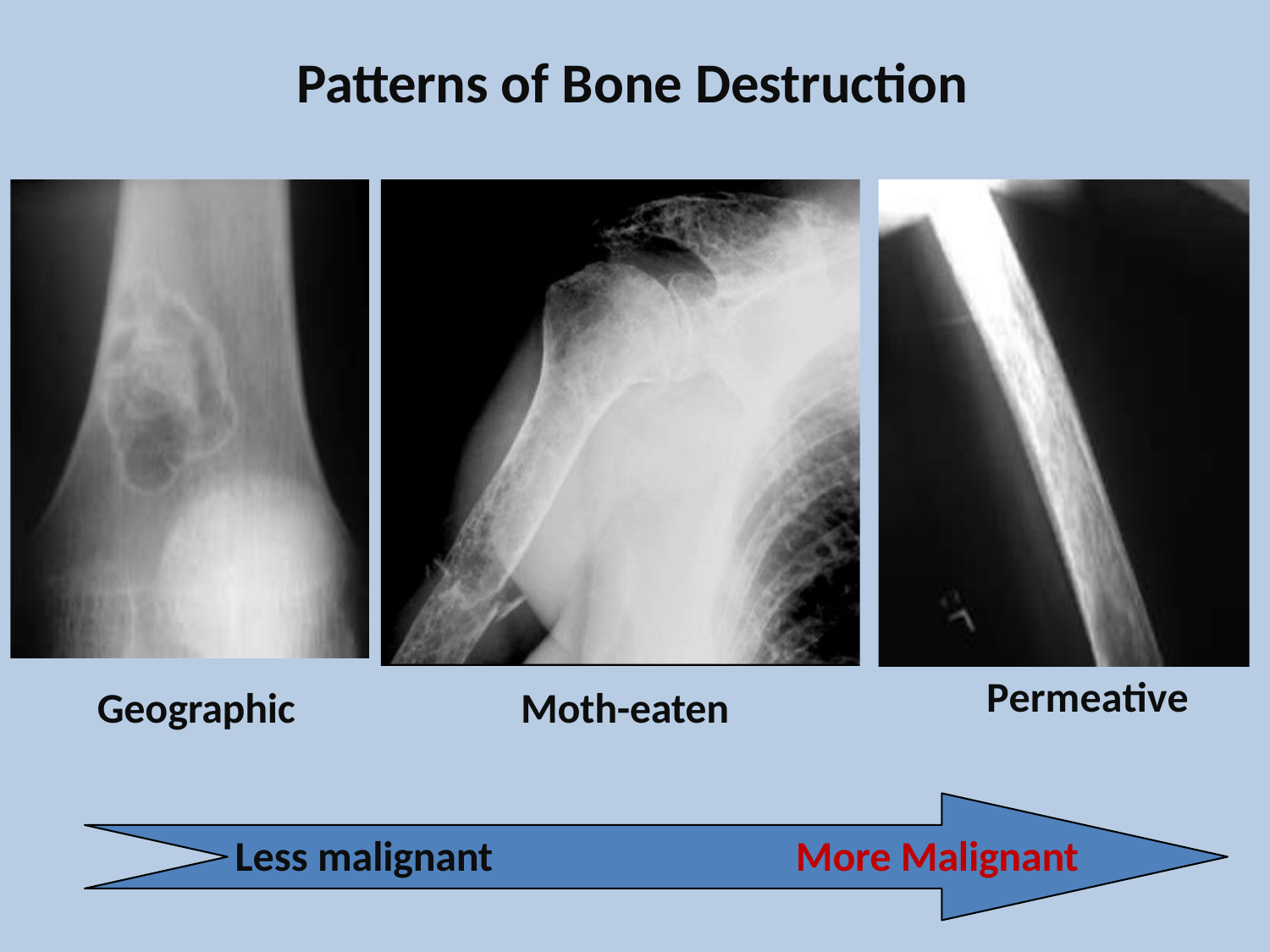

# Patterns of Bone Destruction

Permeative
Geographic
Moth-eaten

More Malignant
Less malignant